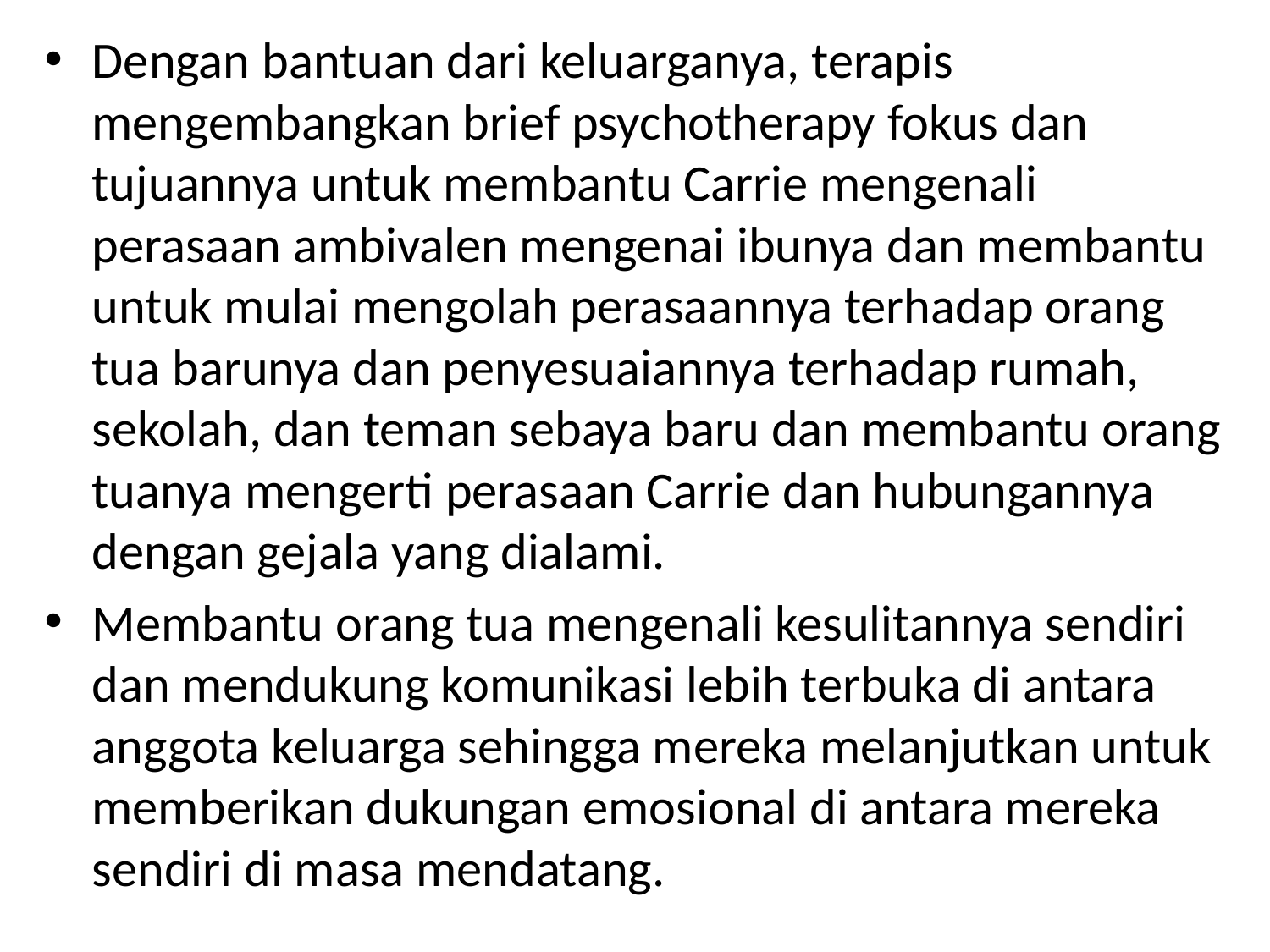

Dengan bantuan dari keluarganya, terapis mengembangkan brief psychotherapy fokus dan tujuannya untuk membantu Carrie mengenali perasaan ambivalen mengenai ibunya dan membantu untuk mulai mengolah perasaannya terhadap orang tua barunya dan penyesuaiannya terhadap rumah, sekolah, dan teman sebaya baru dan membantu orang tuanya mengerti perasaan Carrie dan hubungannya dengan gejala yang dialami.
Membantu orang tua mengenali kesulitannya sendiri dan mendukung komunikasi lebih terbuka di antara anggota keluarga sehingga mereka melanjutkan untuk memberikan dukungan emosional di antara mereka sendiri di masa mendatang.